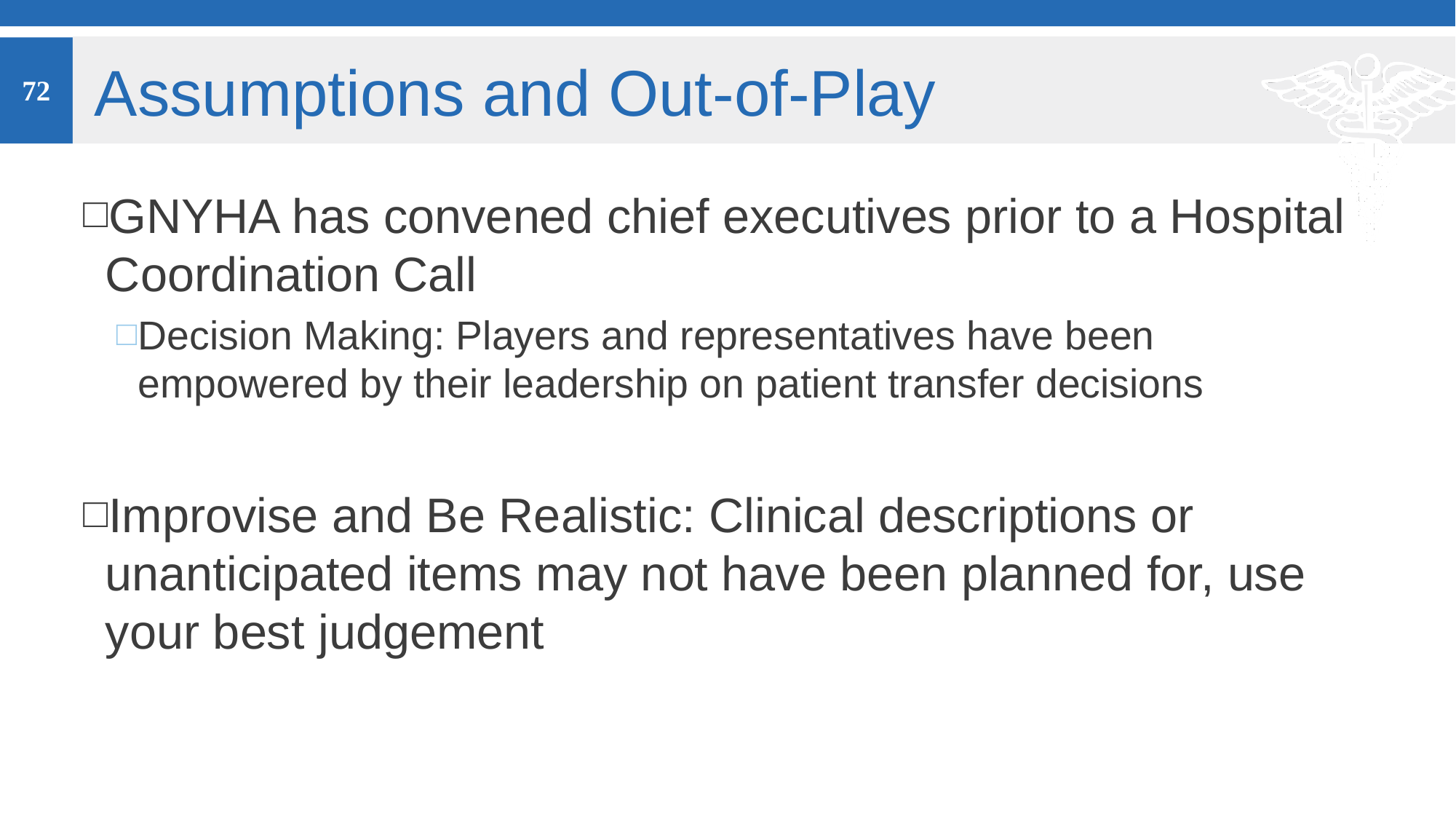

72
# Assumptions and Out-of-Play
GNYHA has convened chief executives prior to a Hospital Coordination Call
Decision Making: Players and representatives have been empowered by their leadership on patient transfer decisions

Improvise and Be Realistic: Clinical descriptions or unanticipated items may not have been planned for, use your best judgement